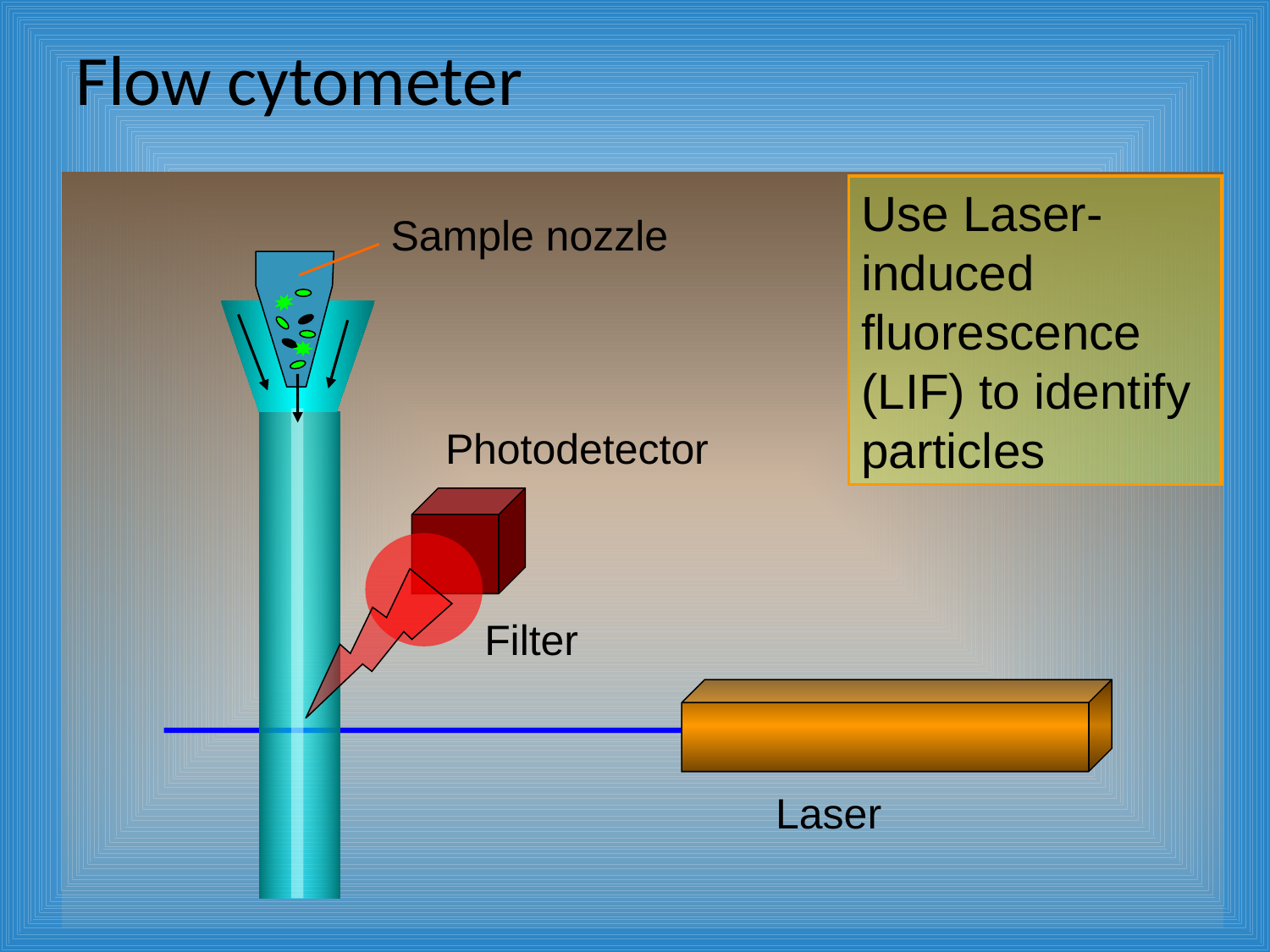

Flow cytometer

Use Laser-induced fluorescence (LIF) to identify particles
Sample nozzle

Photodetector

Filter

Laser